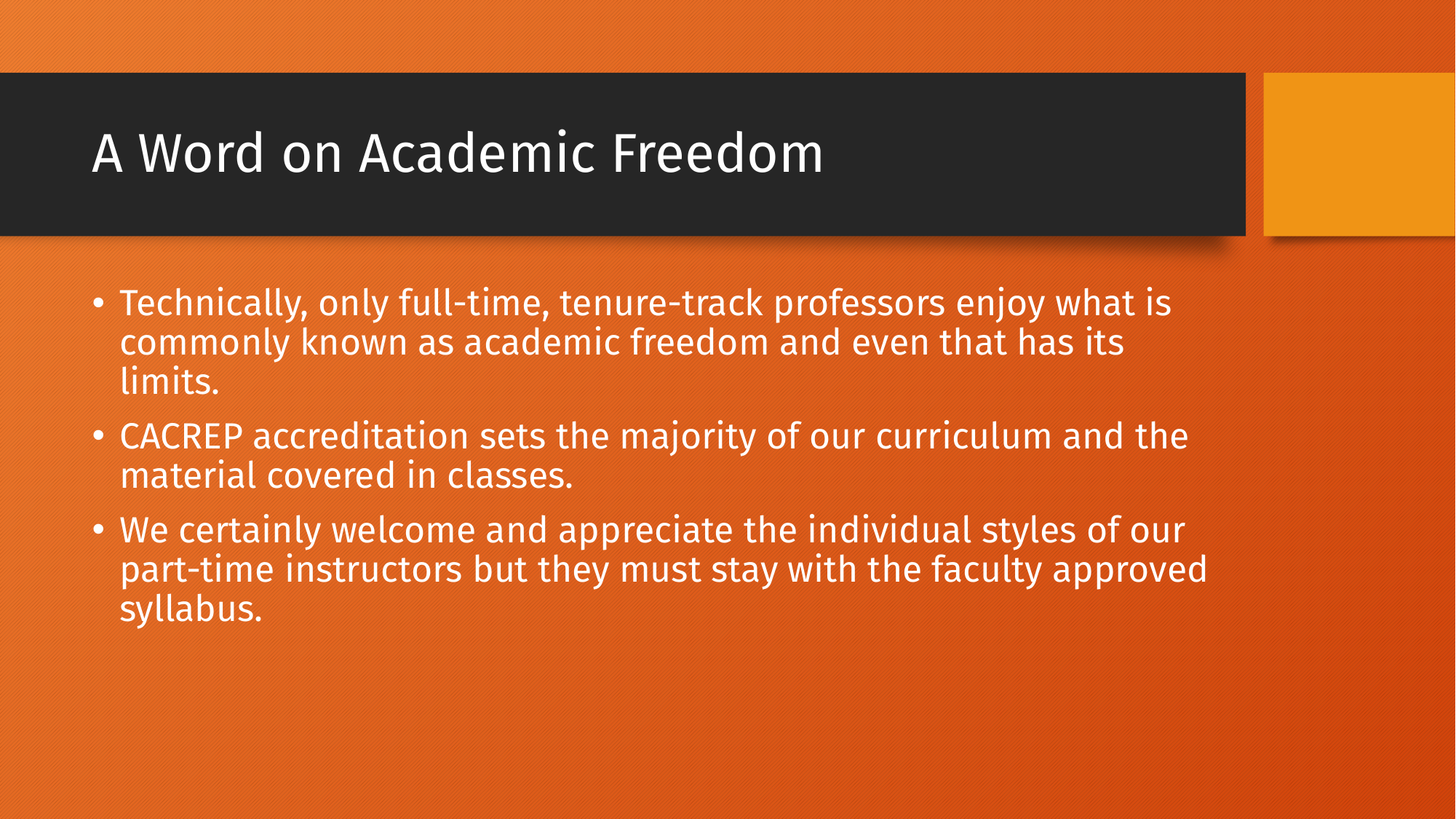

# A Word on Academic Freedom
Technically, only full-time, tenure-track professors enjoy what is commonly known as academic freedom and even that has its limits.
CACREP accreditation sets the majority of our curriculum and the material covered in classes.
We certainly welcome and appreciate the individual styles of our part-time instructors but they must stay with the faculty approved syllabus.